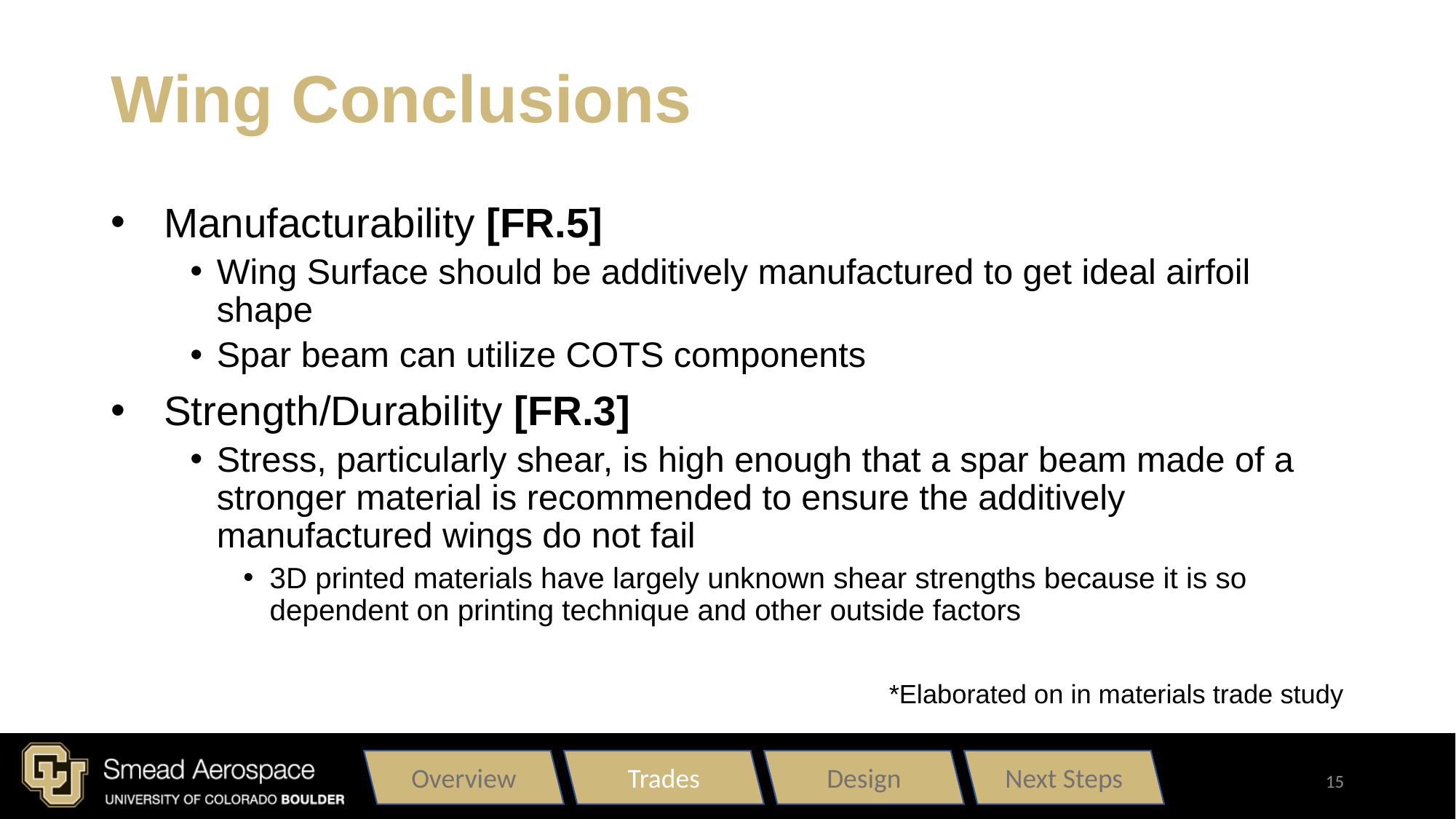

# Wing Conclusions
Manufacturability [FR.5]
Wing Surface should be additively manufactured to get ideal airfoil shape
Spar beam can utilize COTS components
Strength/Durability [FR.3]
Stress, particularly shear, is high enough that a spar beam made of a stronger material is recommended to ensure the additively manufactured wings do not fail
3D printed materials have largely unknown shear strengths because it is so dependent on printing technique and other outside factors

*Elaborated on in materials trade study

Overview
Trades
Design
Next Steps
15